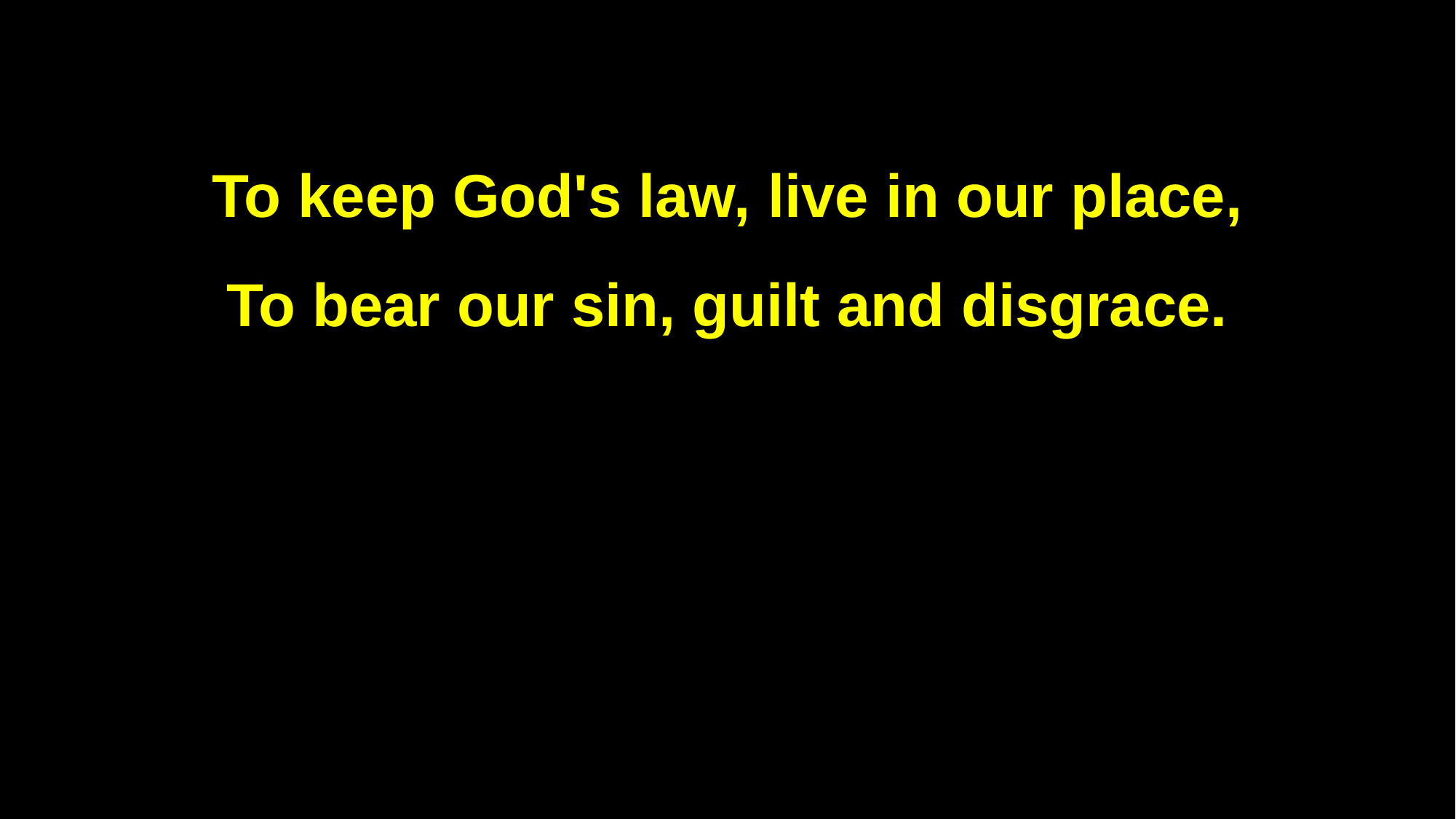

To keep God's law, live in our place,
To bear our sin, guilt and disgrace.